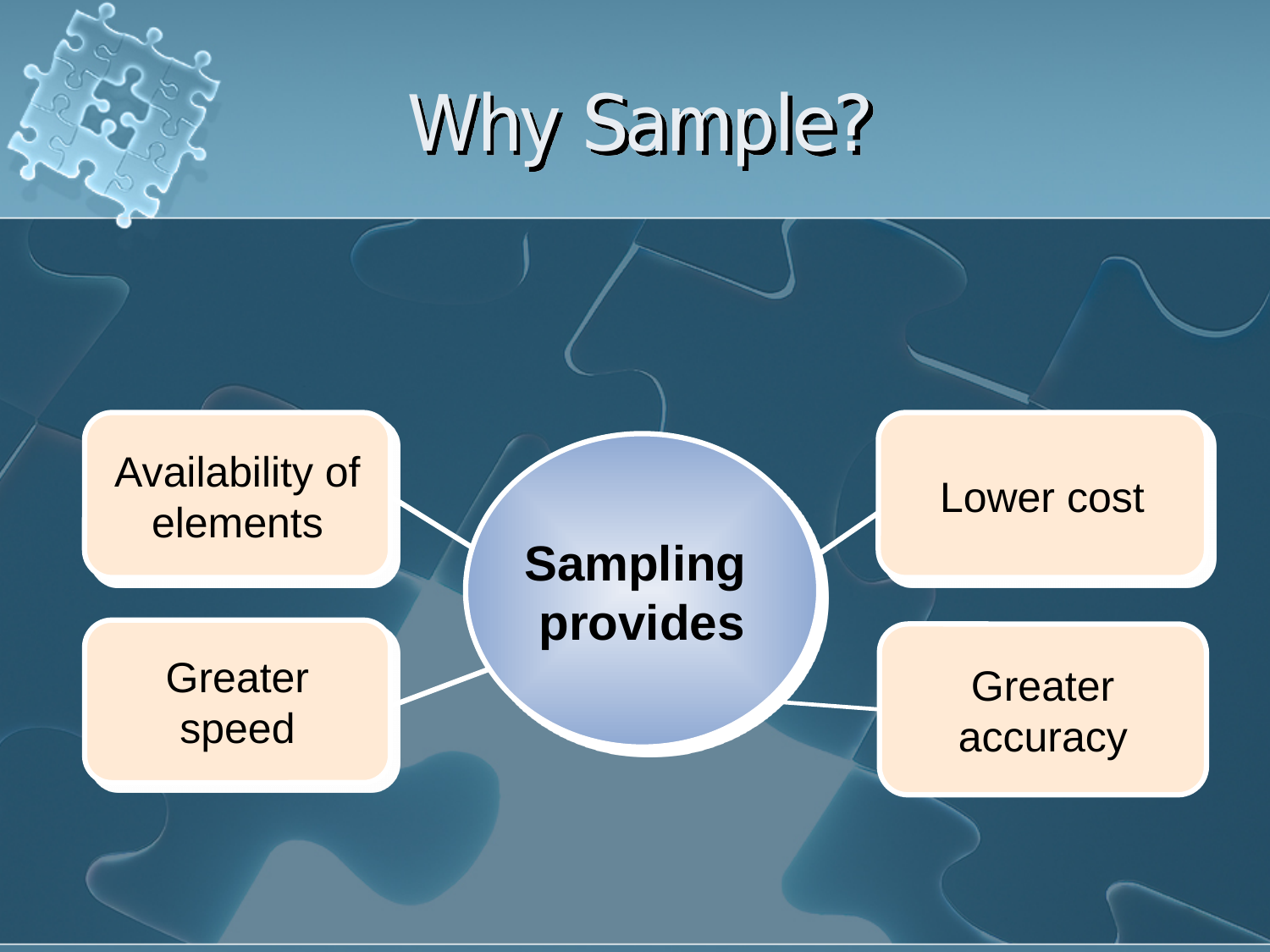

# Why Sample?
Availability of elements
Lower cost
Sampling
provides

Greater speed

Greater accuracy